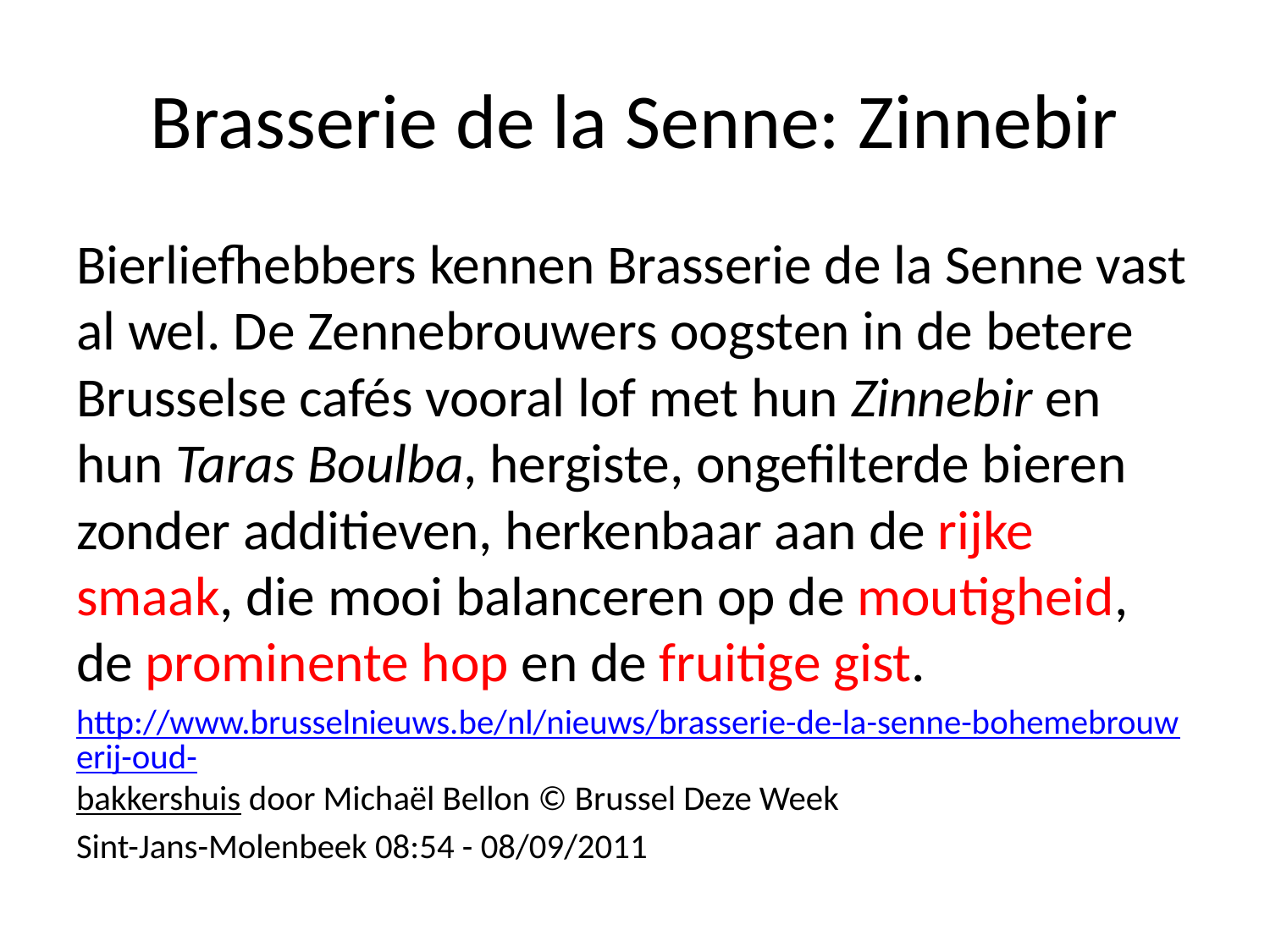

# Brasserie de la Senne: Zinnebir
Bierliefhebbers kennen Brasserie de la Senne vast al wel. De Zennebrouwers oogsten in de betere Brusselse cafés vooral lof met hun Zinnebir en hun Taras Boulba, hergiste, ongefilterde bieren zonder additieven, herkenbaar aan de rijke smaak, die mooi balanceren op de moutigheid, de prominente hop en de fruitige gist.
http://www.brusselnieuws.be/nl/nieuws/brasserie-de-la-senne-bohemebrouwerij-oud-bakkershuis door Michaël Bellon © Brussel Deze Week
Sint-Jans-Molenbeek 08:54 - 08/09/2011